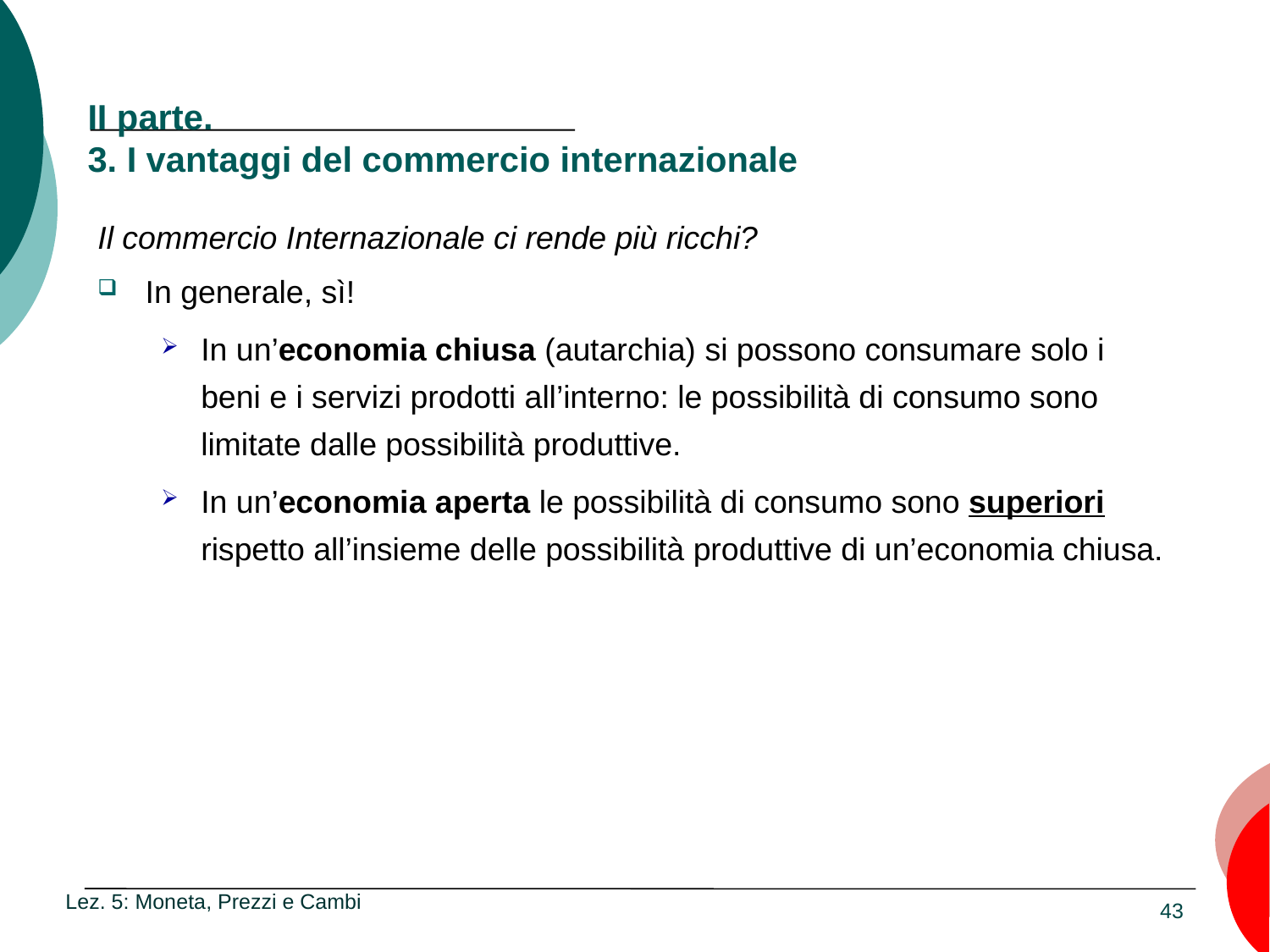

# II parte. 3. I vantaggi del commercio internazionale
Il commercio Internazionale ci rende più ricchi?
In generale, sì!
In un’economia chiusa (autarchia) si possono consumare solo i beni e i servizi prodotti all’interno: le possibilità di consumo sono limitate dalle possibilità produttive.
In un’economia aperta le possibilità di consumo sono superiori rispetto all’insieme delle possibilità produttive di un’economia chiusa.

Lez. 5: Moneta, Prezzi e Cambi